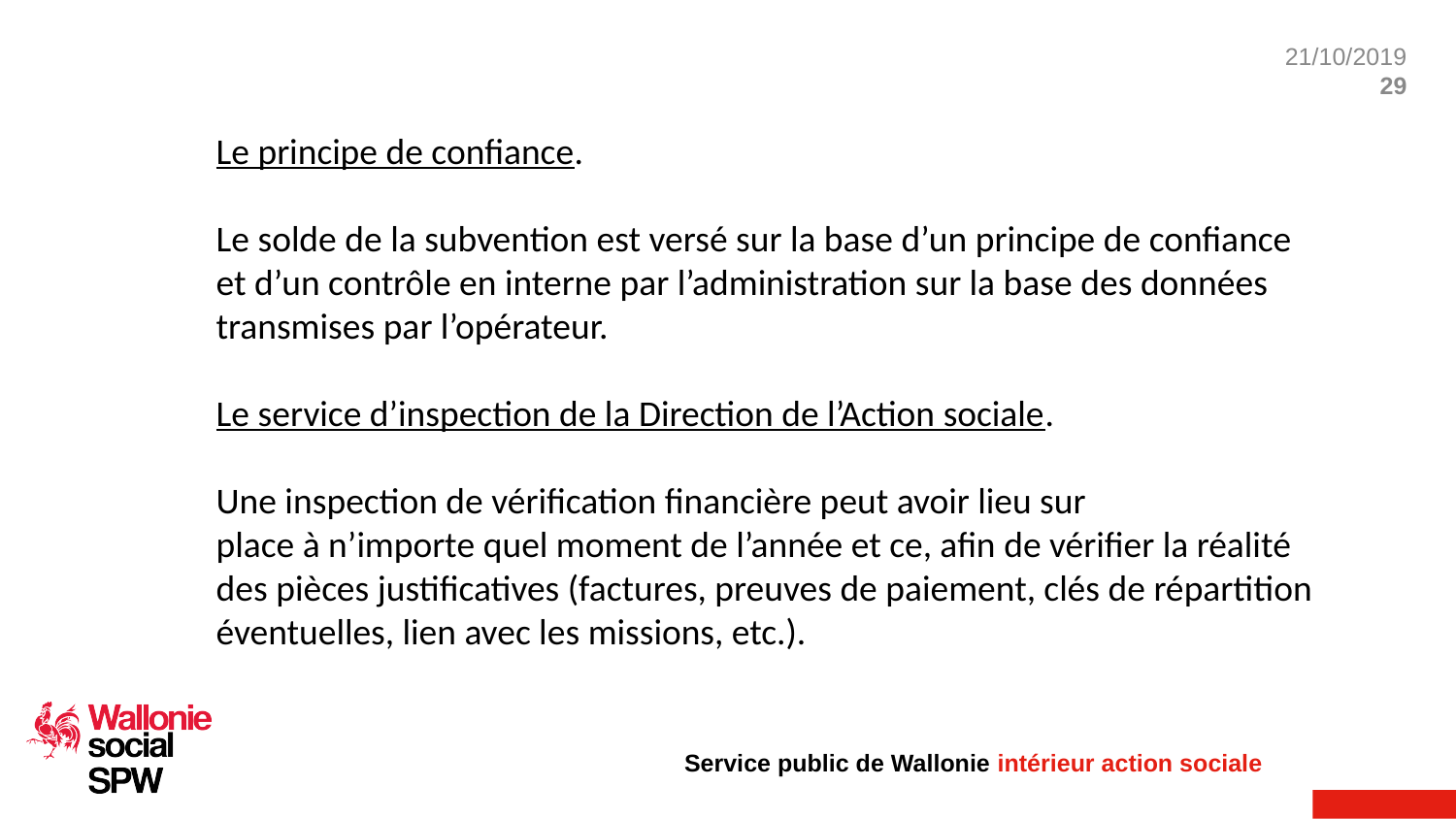

Le principe de confiance.

Le solde de la subvention est versé sur la base d’un principe de confiance et d’un contrôle en interne par l’administration sur la base des données transmises par l’opérateur.

Le service d’inspection de la Direction de l’Action sociale.

Une inspection de vérification financière peut avoir lieu sur
place à n’importe quel moment de l’année et ce, afin de vérifier la réalité des pièces justificatives (factures, preuves de paiement, clés de répartition éventuelles, lien avec les missions, etc.).